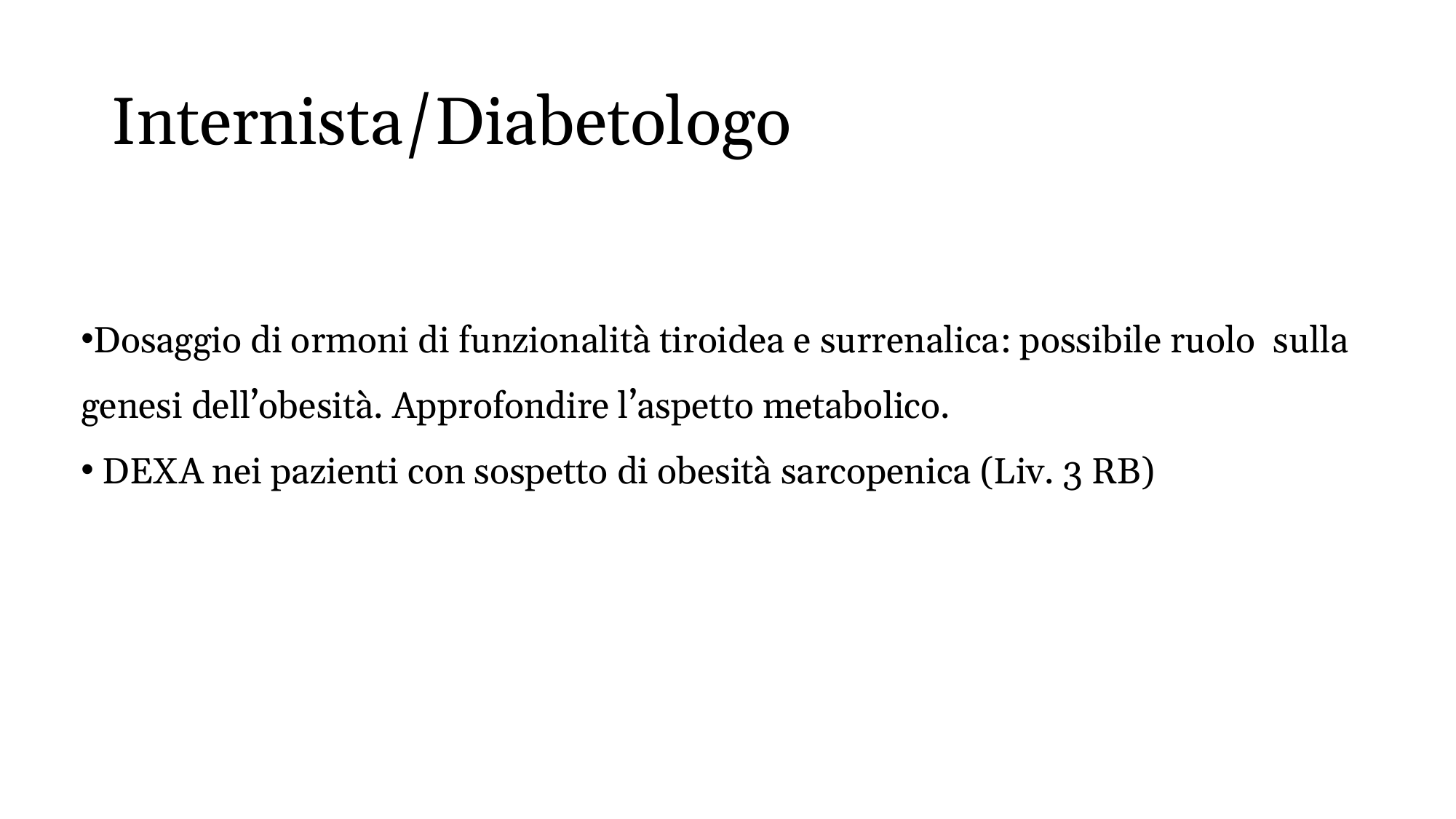

# Internista/Diabetologo

Dosaggio di ormoni di funzionalità tiroidea e surrenalica: possibile ruolo  sulla genesi dell’obesità. Approfondire l’aspetto metabolico.
 DEXA nei pazienti con sospetto di obesità sarcopenica (Liv. 3 RB)